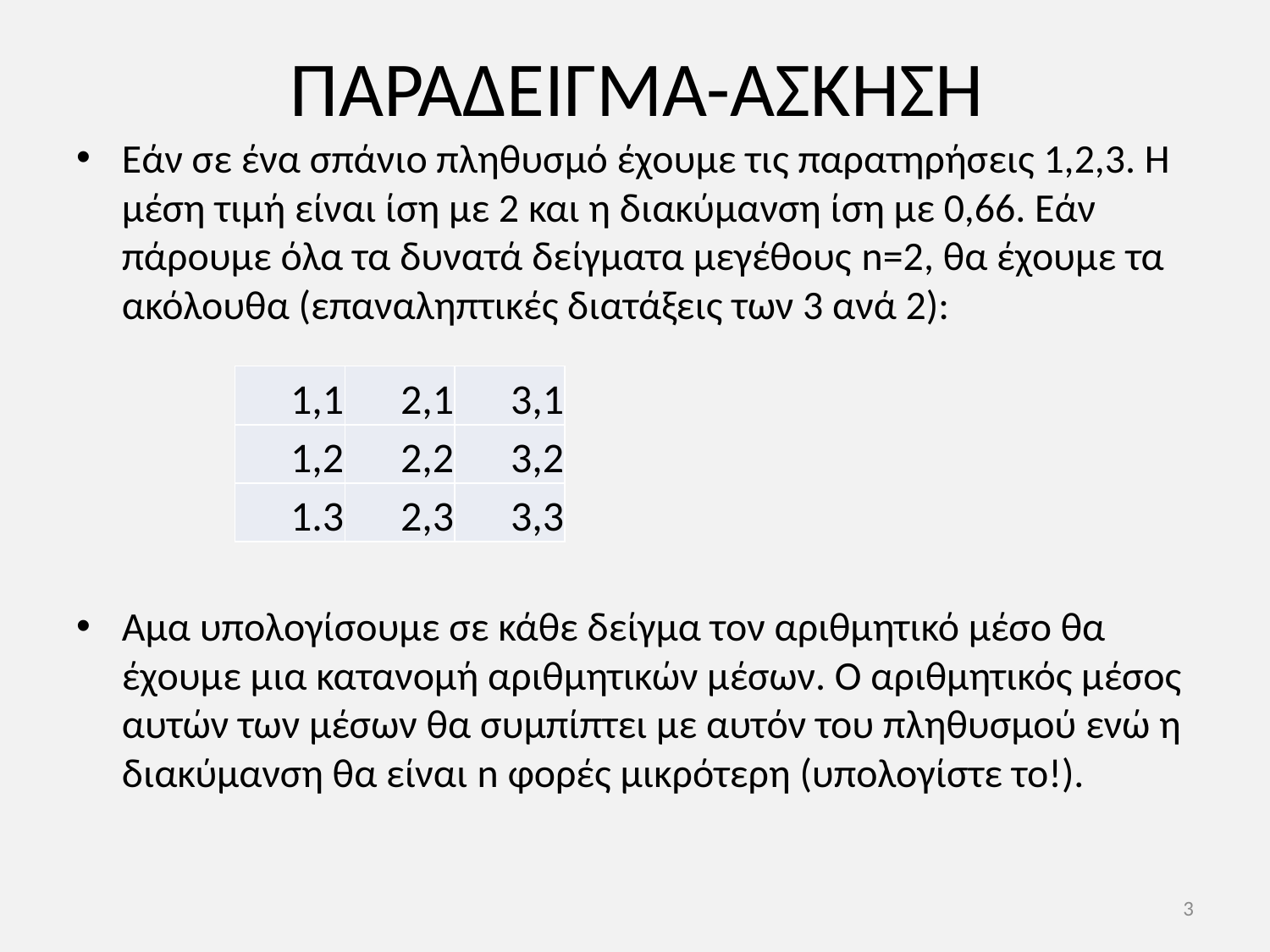

# ΠΑΡΑΔΕΙΓΜΑ-ΑΣΚΗΣΗ
Εάν σε ένα σπάνιο πληθυσμό έχουμε τις παρατηρήσεις 1,2,3. Η μέση τιμή είναι ίση με 2 και η διακύμανση ίση με 0,66. Εάν πάρουμε όλα τα δυνατά δείγματα μεγέθους n=2, θα έχουμε τα ακόλουθα (επαναληπτικές διατάξεις των 3 ανά 2):

Αμα υπολογίσουμε σε κάθε δείγμα τον αριθμητικό μέσο θα έχουμε μια κατανομή αριθμητικών μέσων. Ο αριθμητικός μέσος αυτών των μέσων θα συμπίπτει με αυτόν του πληθυσμού ενώ η διακύμανση θα είναι n φορές μικρότερη (υπολογίστε το!).
| 1,1 | 2,1 | 3,1 |
| --- | --- | --- |
| 1,2 | 2,2 | 3,2 |
| 1.3 | 2,3 | 3,3 |
3